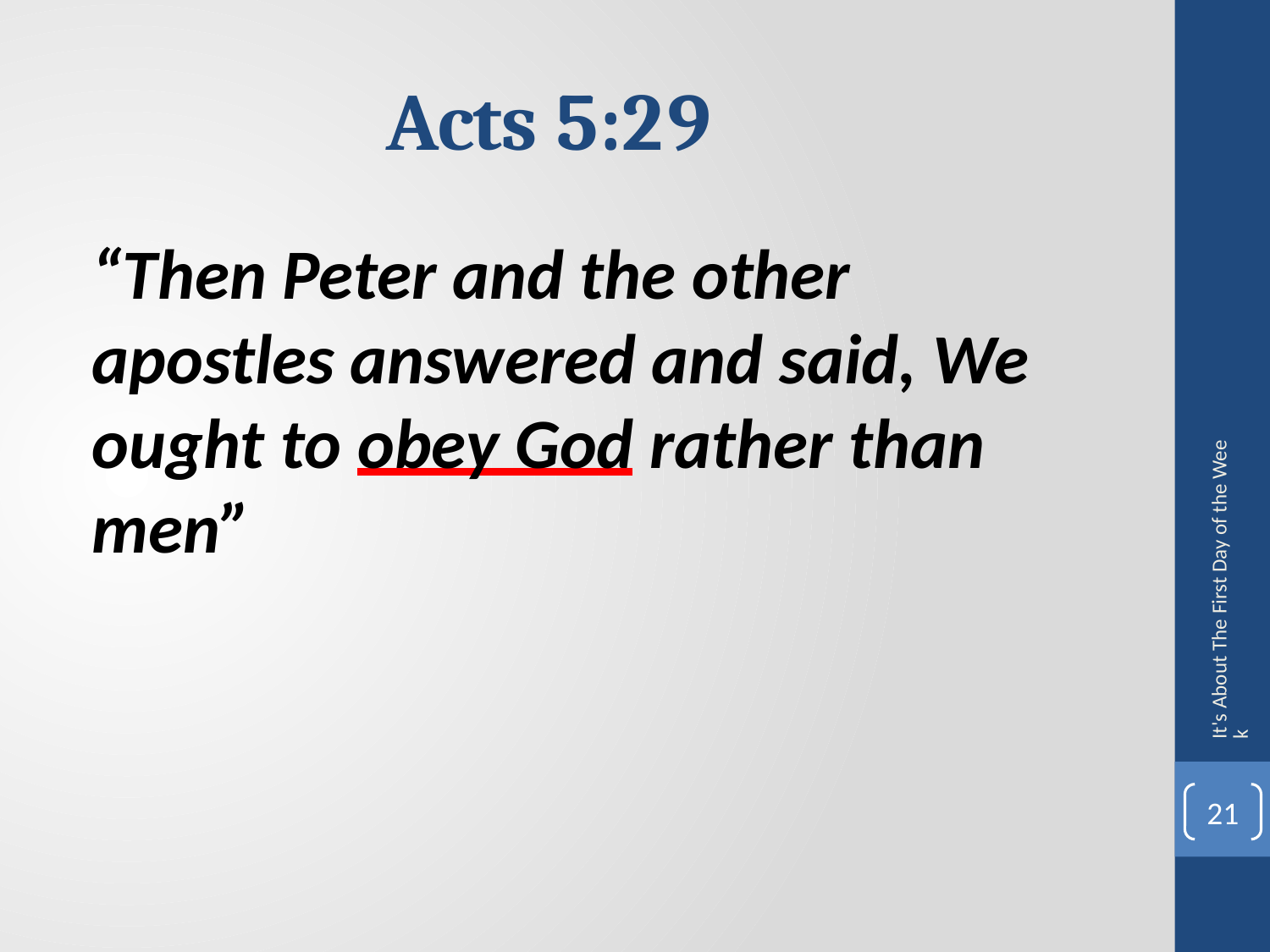

# Acts 5:29
“Then Peter and the other apostles answered and said, We ought to obey God rather than men”
It's About The First Day of the Week
21